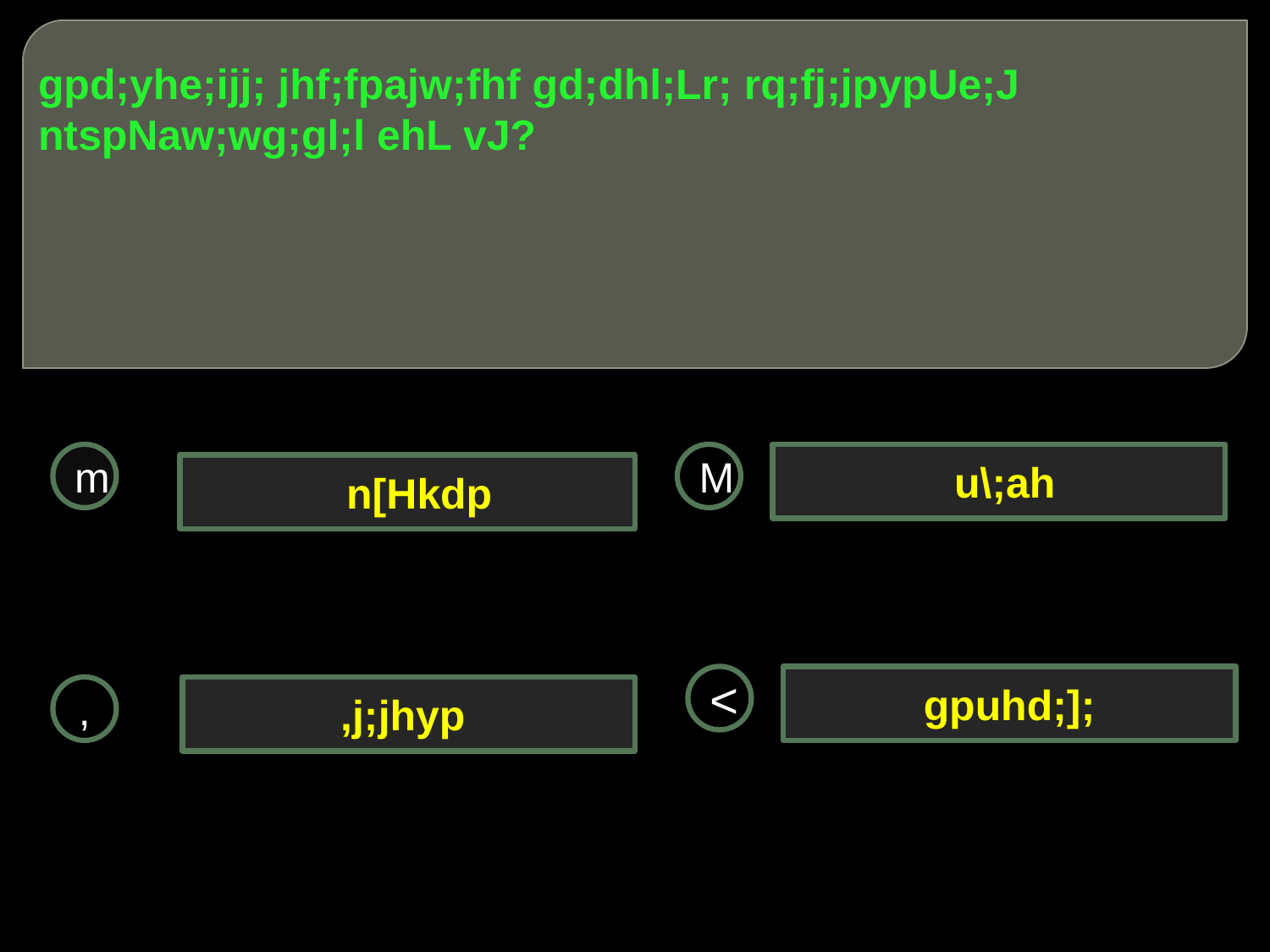

# gpd;yhe;ijj; jhf;fpajw;fhf gd;dhl;Lr; rq;fj;jpypUe;J ntspNaw;wg;gl;l ehL vJ?

m
M
 u\;ah
  n[Hkdp
<

 gpuhd;];

,
,j;jhyp